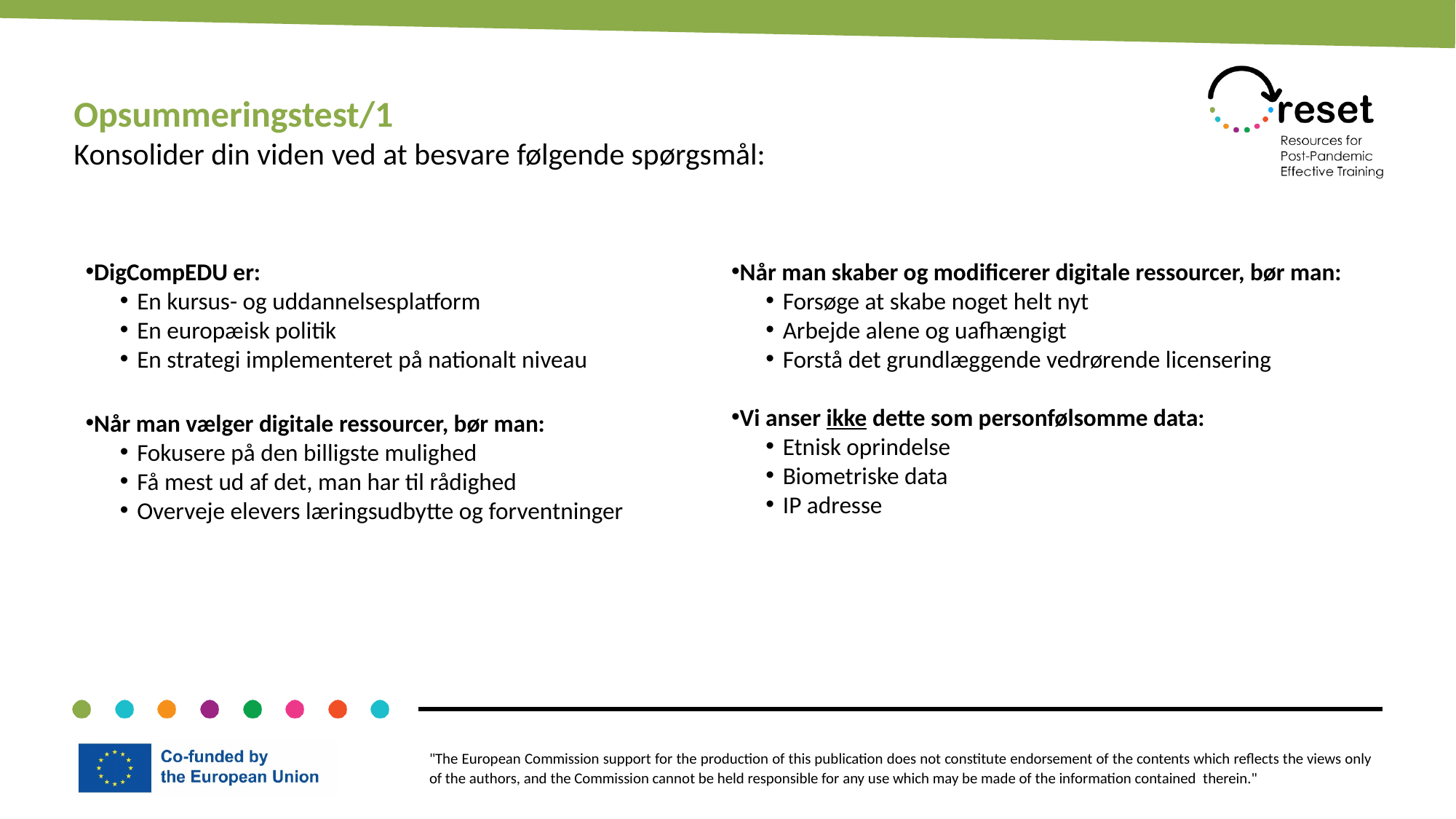

Opsummeringstest/1
Konsolider din viden ved at besvare følgende spørgsmål:
DigCompEDU er:
En kursus- og uddannelsesplatform
En europæisk politik
En strategi implementeret på nationalt niveau

Når man vælger digitale ressourcer, bør man:
Fokusere på den billigste mulighed
Få mest ud af det, man har til rådighed
Overveje elevers læringsudbytte og forventninger

Når man skaber og modificerer digitale ressourcer, bør man:
Forsøge at skabe noget helt nyt
Arbejde alene og uafhængigt
Forstå det grundlæggende vedrørende licensering

Vi anser ikke dette som personfølsomme data:
Etnisk oprindelse
Biometriske data
IP adresse